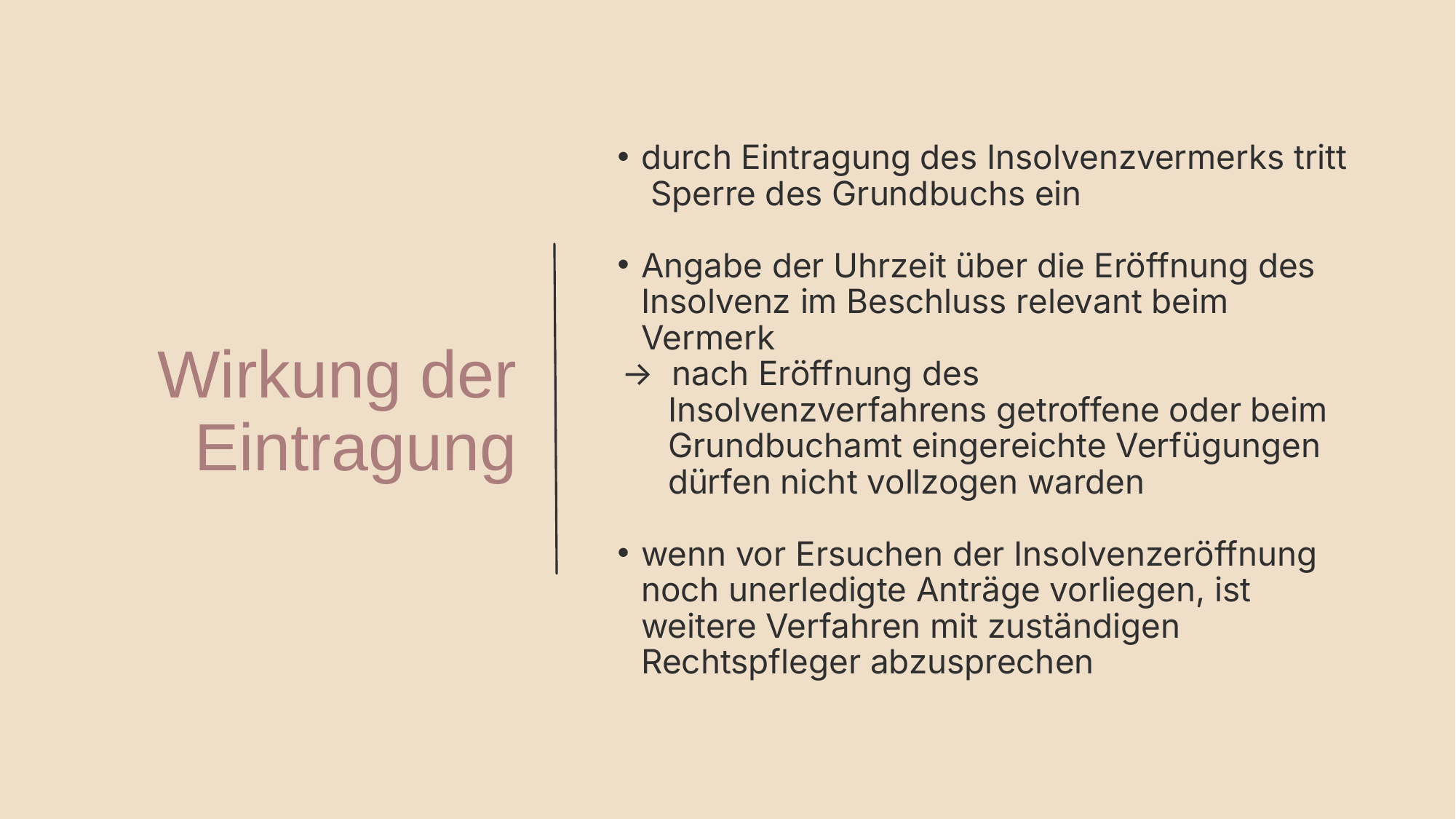

Wirkung der Eintragung

durch Eintragung des Insolvenzvermerks tritt  Sperre des Grundbuchs ein

Angabe der Uhrzeit über die Eröffnung des Insolvenz im Beschluss relevant beim Vermerk
   →  nach Eröffnung des
        Insolvenzverfahrens getroffene oder beim
        Grundbuchamt eingereichte Verfügungen
        dürfen nicht vollzogen warden

wenn vor Ersuchen der Insolvenzeröffnung noch unerledigte Anträge vorliegen, ist weitere Verfahren mit zuständigen Rechtspfleger abzusprechen